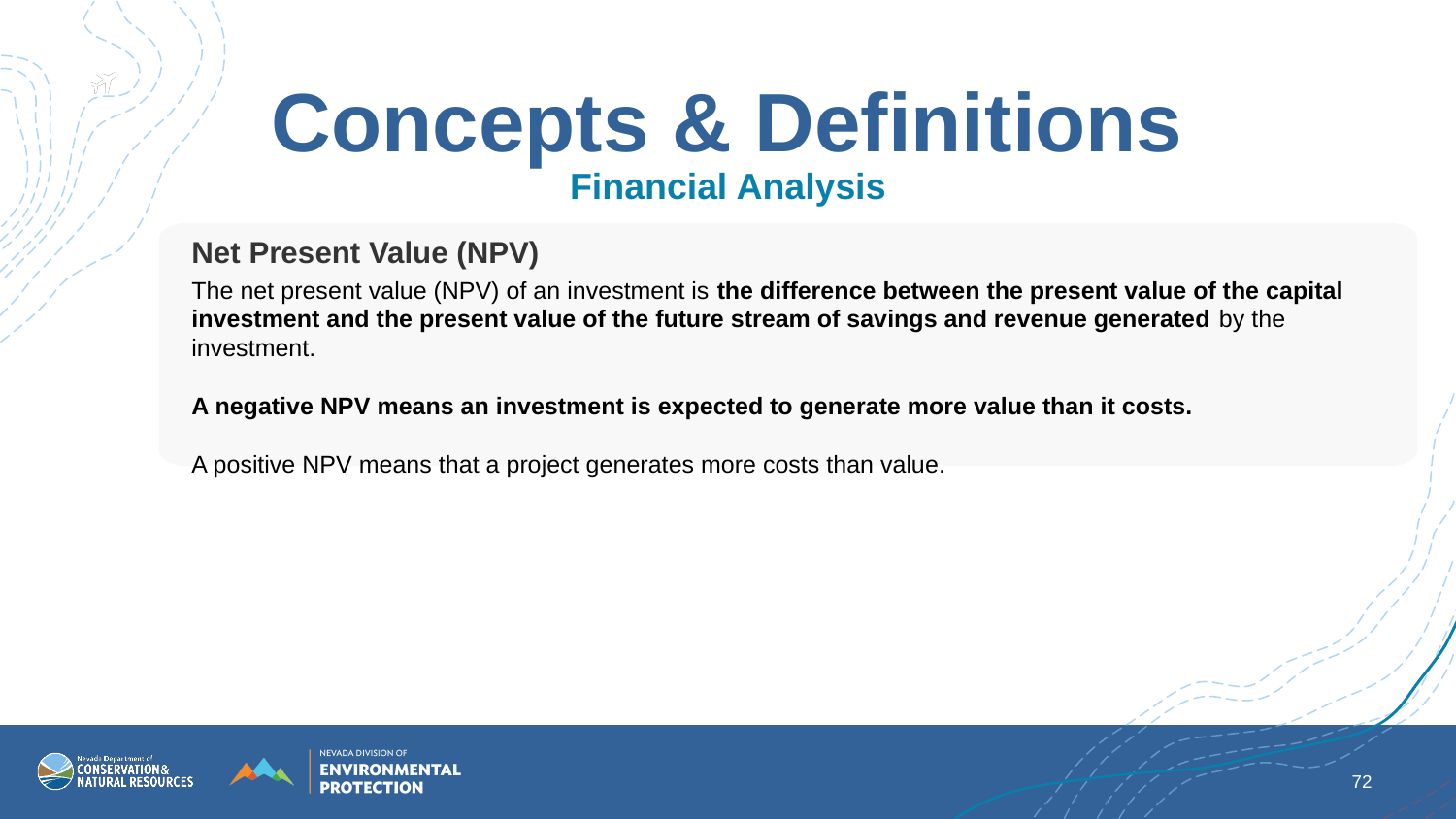

Concepts & Definitions
Financial Analysis

Net Present Value (NPV)
The net present value (NPV) of an investment is the difference between the present value of the capital investment and the present value of the future stream of savings and revenue generated by the investment.

A negative NPV means an investment is expected to generate more value than it costs.

A positive NPV means that a project generates more costs than value.
72